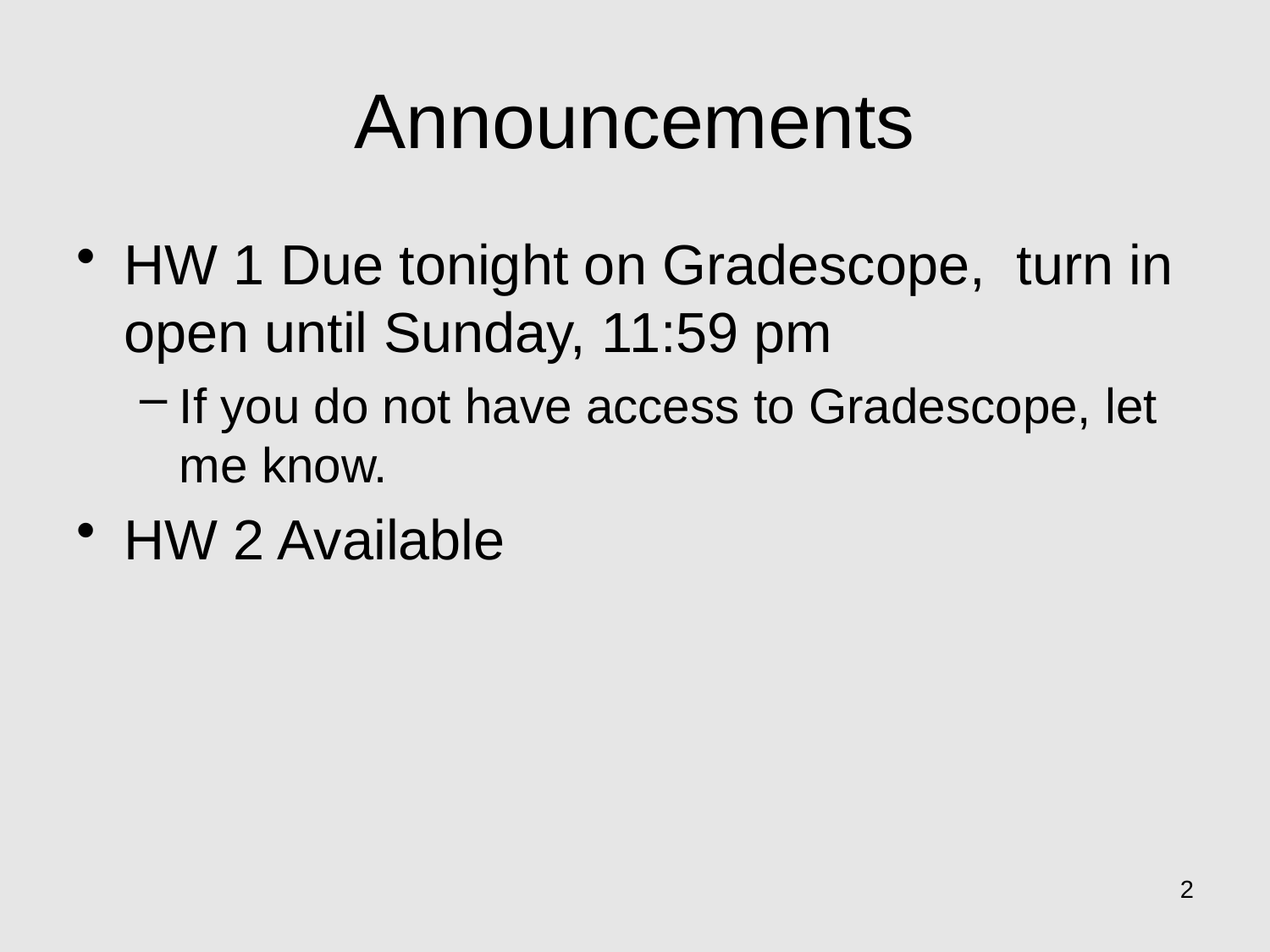

# Announcements
HW 1 Due tonight on Gradescope,  turn in open until Sunday, 11:59 pm
If you do not have access to Gradescope, let me know.
HW 2 Available

2